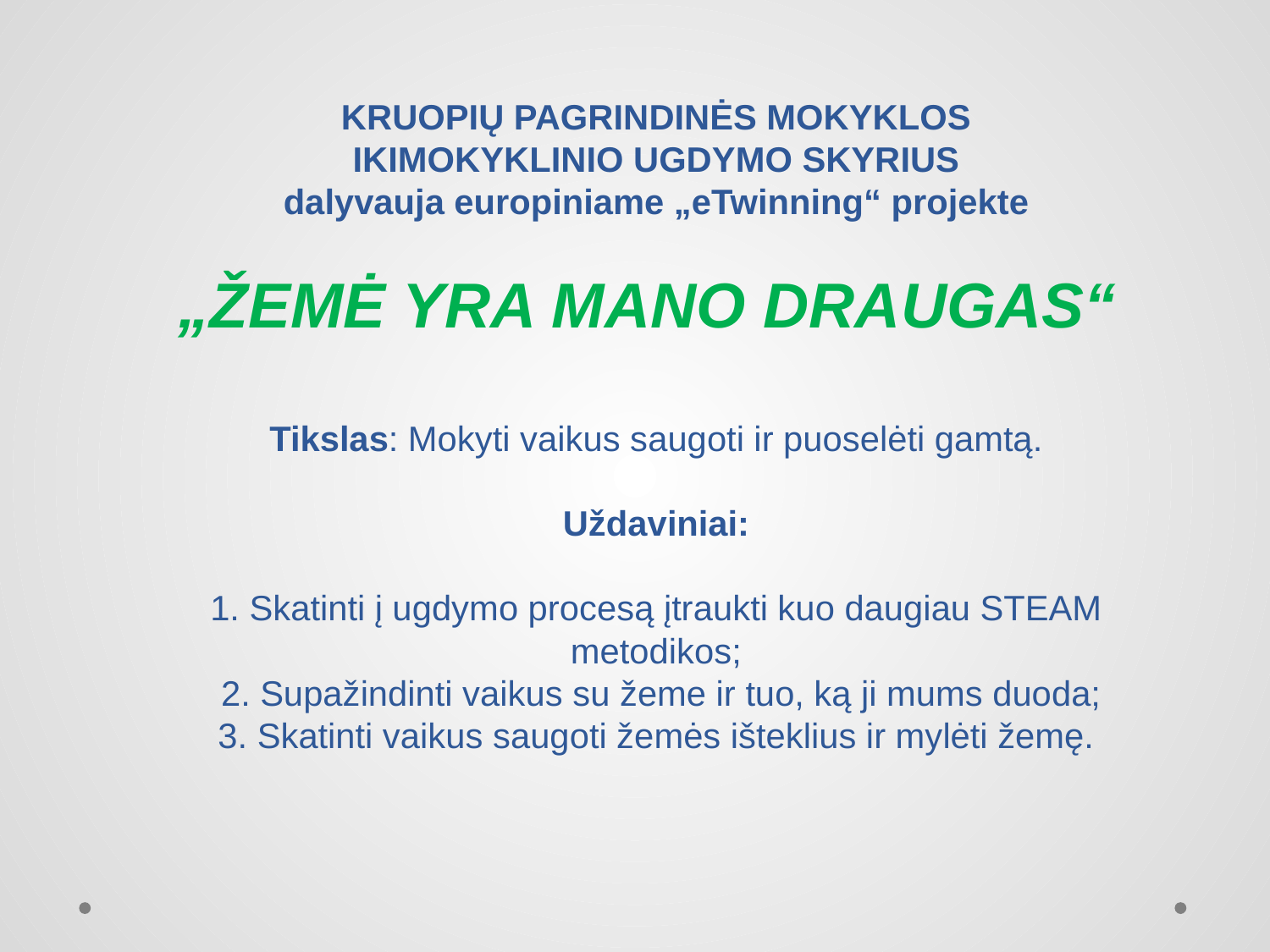

# KRUOPIŲ PAGRINDINĖS MOKYKLOS IKIMOKYKLINIO UGDYMO SKYRIUS dalyvauja europiniame „eTwinning“ projekte „ŽEMĖ YRA MANO DRAUGAS“ Tikslas: Mokyti vaikus saugoti ir puoselėti gamtą. Uždaviniai: 1. Skatinti į ugdymo procesą įtraukti kuo daugiau STEAM metodikos; 2. Supažindinti vaikus su žeme ir tuo, ką ji mums duoda; 3. Skatinti vaikus saugoti žemės išteklius ir mylėti žemę.